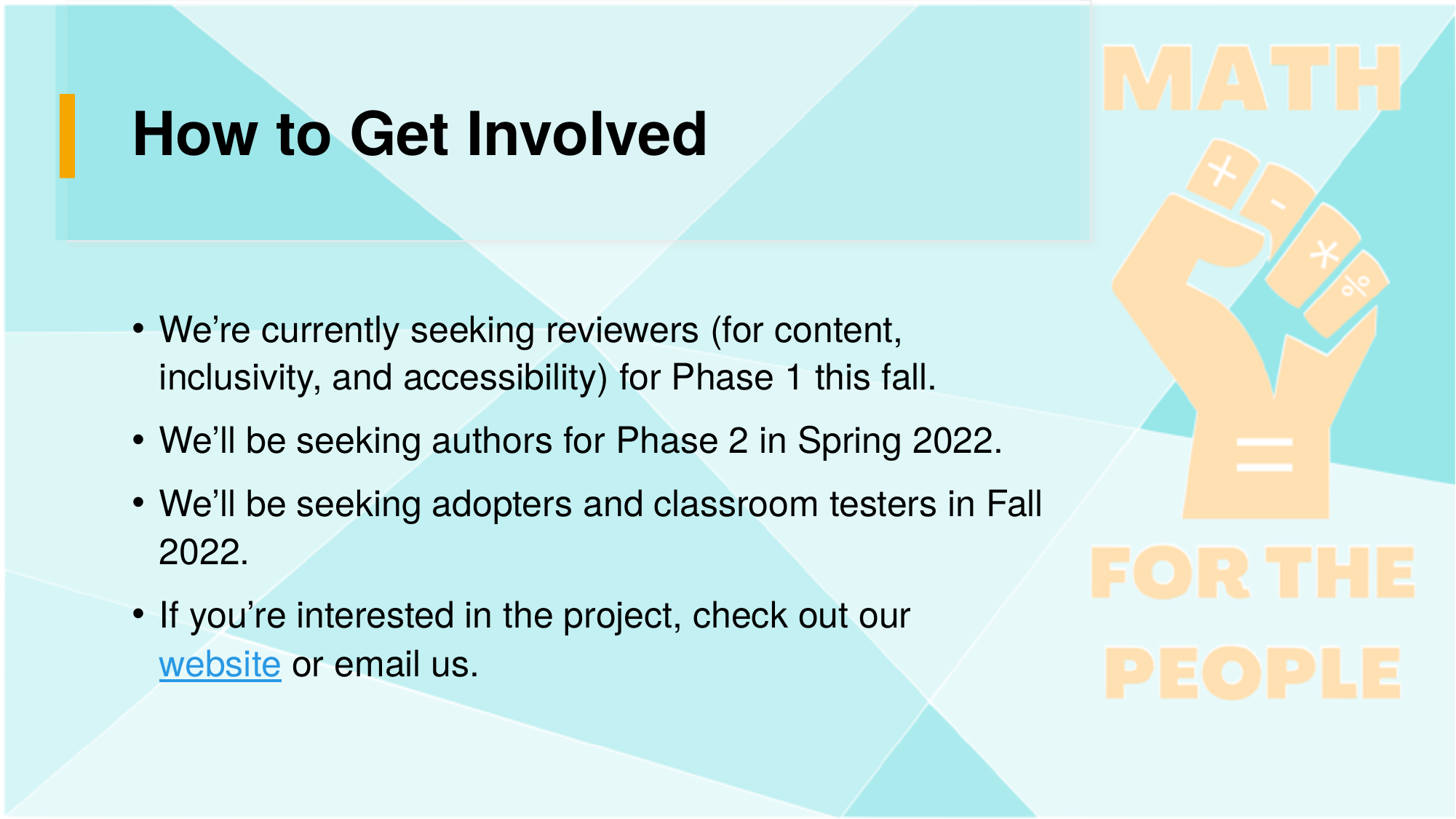

# How to Get Involved
We’re currently seeking reviewers (for content, inclusivity, and accessibility) for Phase 1 this fall.
We’ll be seeking authors for Phase 2 in Spring 2022.
We’ll be seeking adopters and classroom testers in Fall 2022.
If you’re interested in the project, check out our website or email us.